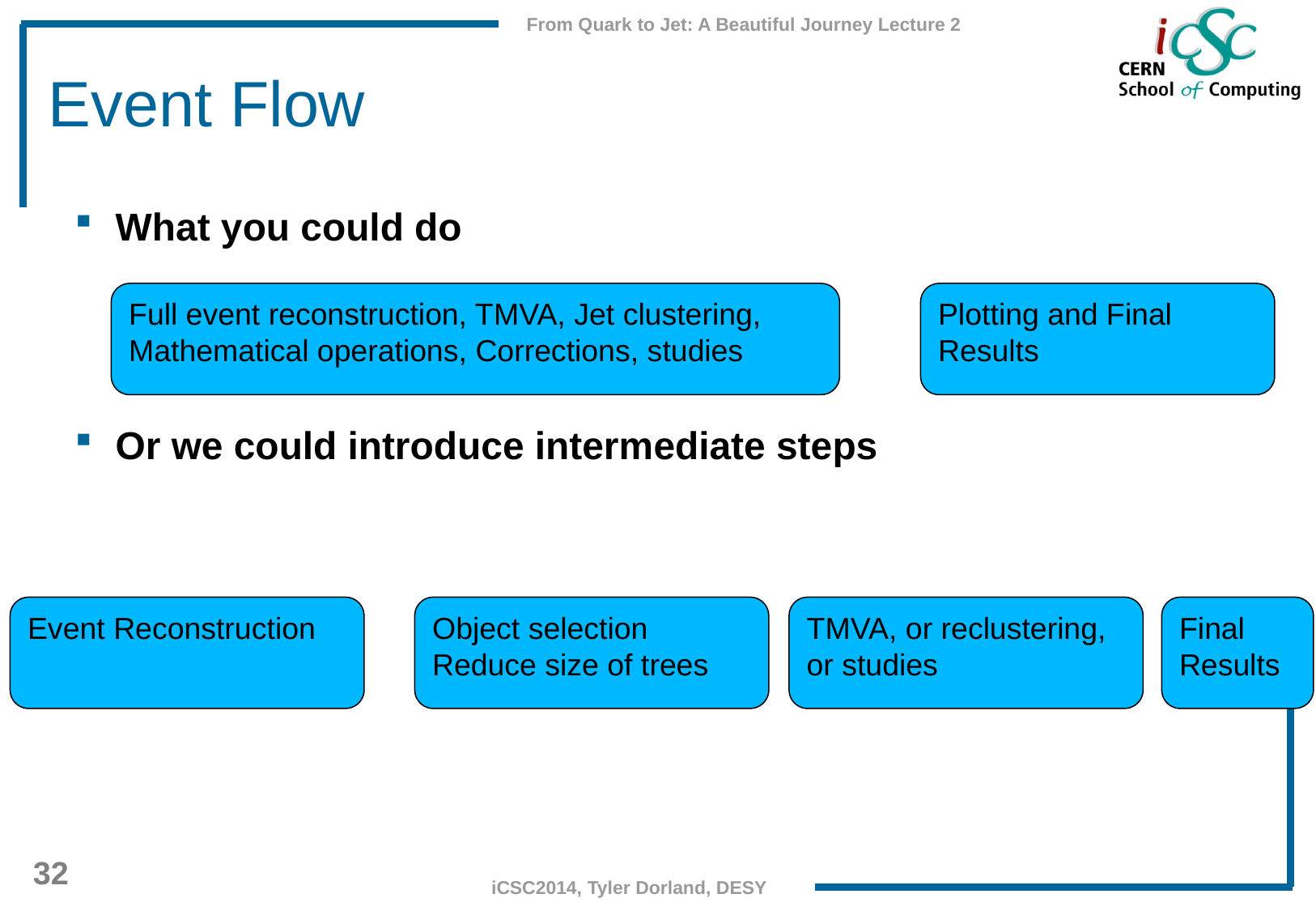

# Event Flow
What you could do

Or we could introduce intermediate steps
Full event reconstruction, TMVA, Jet clustering, Mathematical operations, Corrections, studies
Plotting and Final Results
Event Reconstruction
Object selection
Reduce size of trees
TMVA, or reclustering, or studies
Final Results